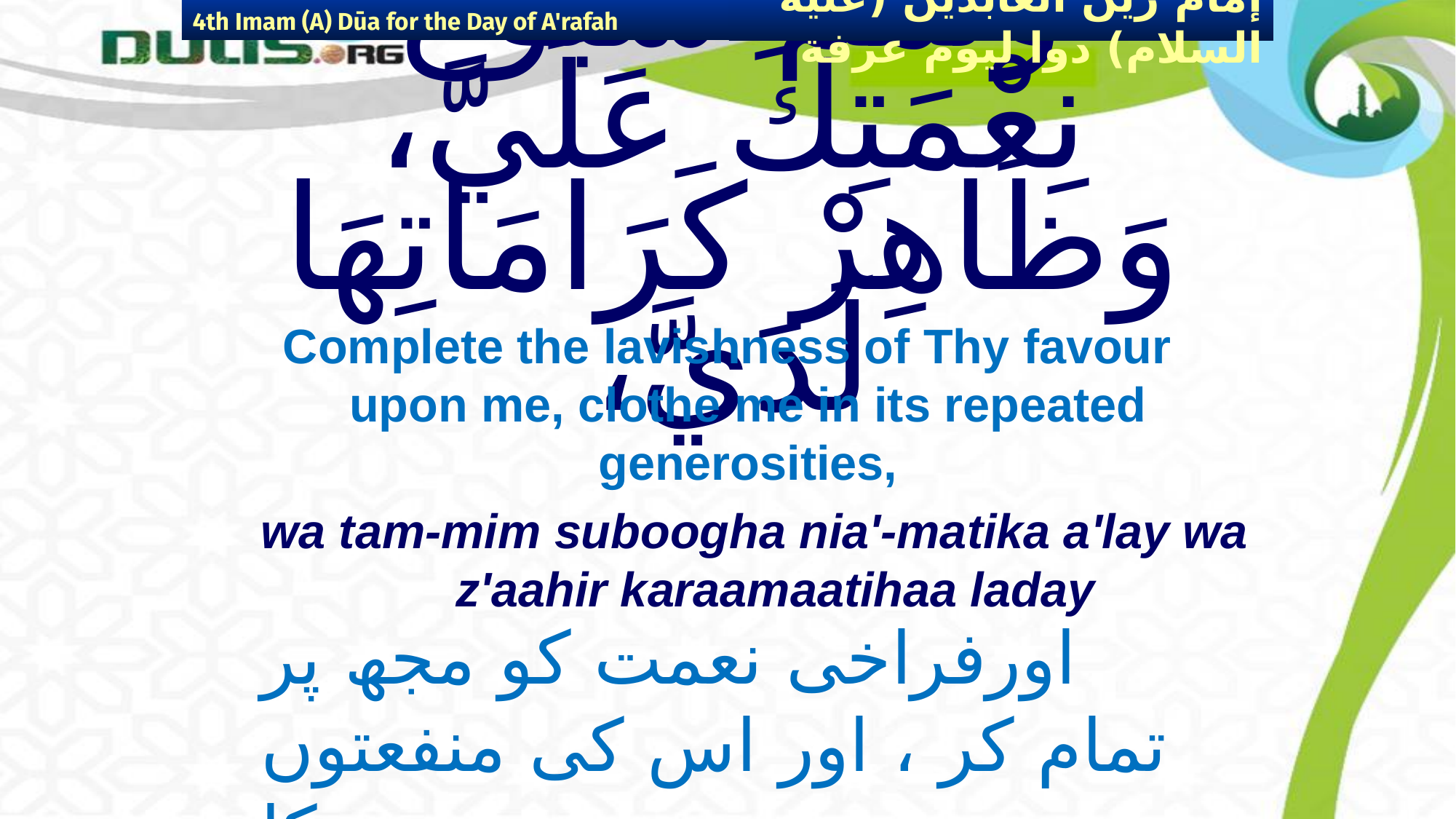

4th Imam (A) Dūa for the Day of A'rafah
إمام زين العابدين (عليه السلام) دوا ليوم عرفة
# وَتَمِّمْ سُبُوغَ نِعْمَتِكَ عَلَيَّ، وَظَاهِرْ كَرَامَاتِهَا لَدَيَّ،
Complete the lavishness of Thy favour upon me, clothe me in its repeated generosities,
wa tam-mim suboogha nia'-matika a'lay wa z'aahir karaamaatihaa laday
اورفراخی نعمت کو مجھ پر تمام کر ، اور اس کی منفعتوں کا
                  سلسلہ پیہم جاری رکھ